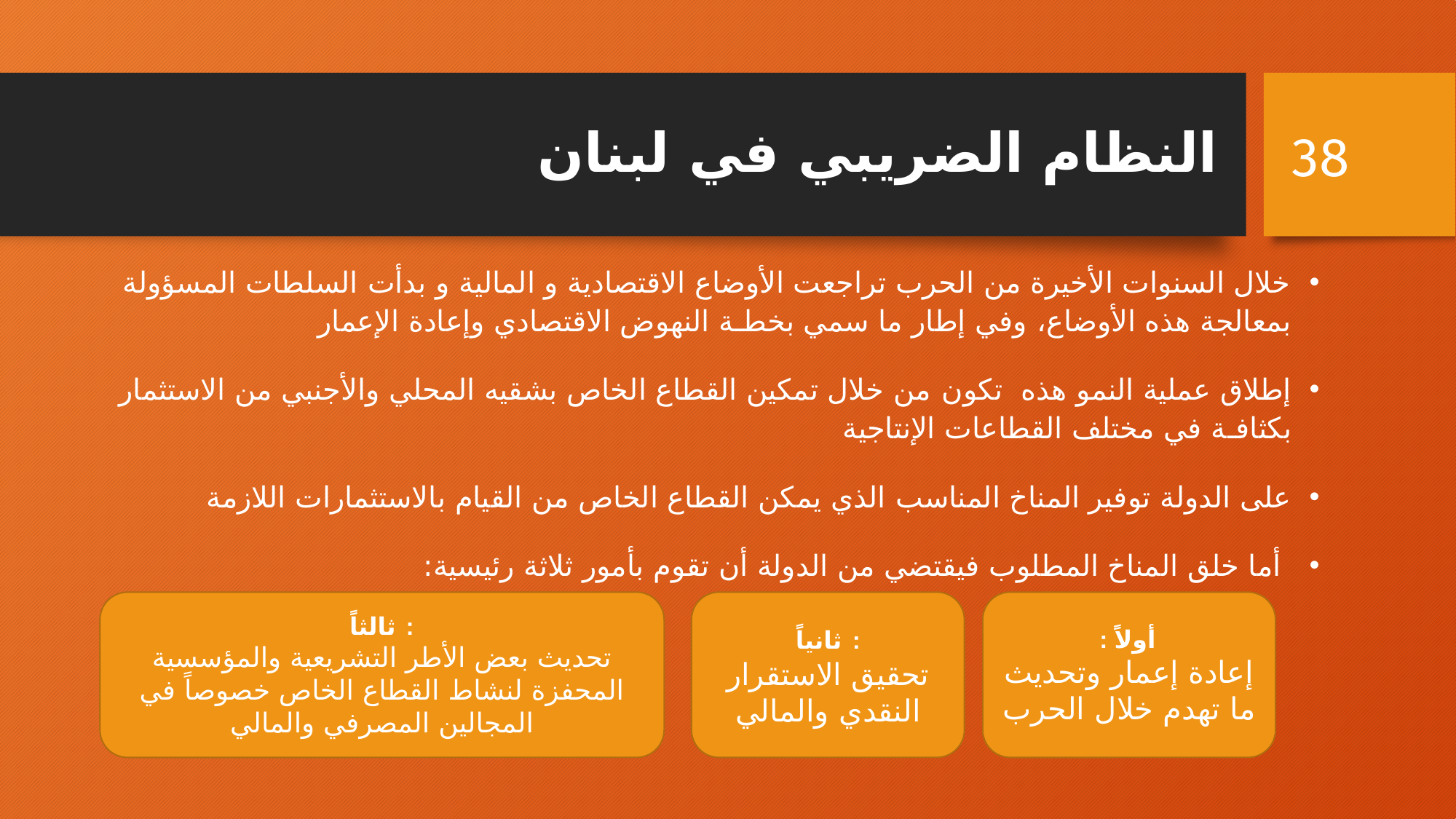

# النظام الضريبي في لبنان
38
خلال السنوات الأخيرة من الحرب تراجعت الأوضاع الاقتصادية و المالية و بدأت السلطات المسؤولة بمعالجة هذه الأوضاع، وفي إطار ما سمي بخطـة النهوض الاقتصادي وإعادة الإعمار

إطلاق عملية النمو هذه  تكون من خلال تمكين القطاع الخاص بشقيه المحلي والأجنبي من الاستثمار بكثافـة في مختلف القطاعات الإنتاجية

على الدولة توفير المناخ المناسب الذي يمكن القطاع الخاص من القيام بالاستثمارات اللازمة

 أما خلق المناخ المطلوب فيقتضي من الدولة أن تقوم بأمور ثلاثة رئيسية:
 ثانياً :
تحقيق الاستقرار النقدي والمالي
: أولاً
إعادة إعمار وتحديث ما تهدم خلال الحرب
 ثالثاً :
تحديث بعض الأطر التشريعية والمؤسسية المحفزة لنشاط القطاع الخاص خصوصاً في المجالين المصرفي والمالي